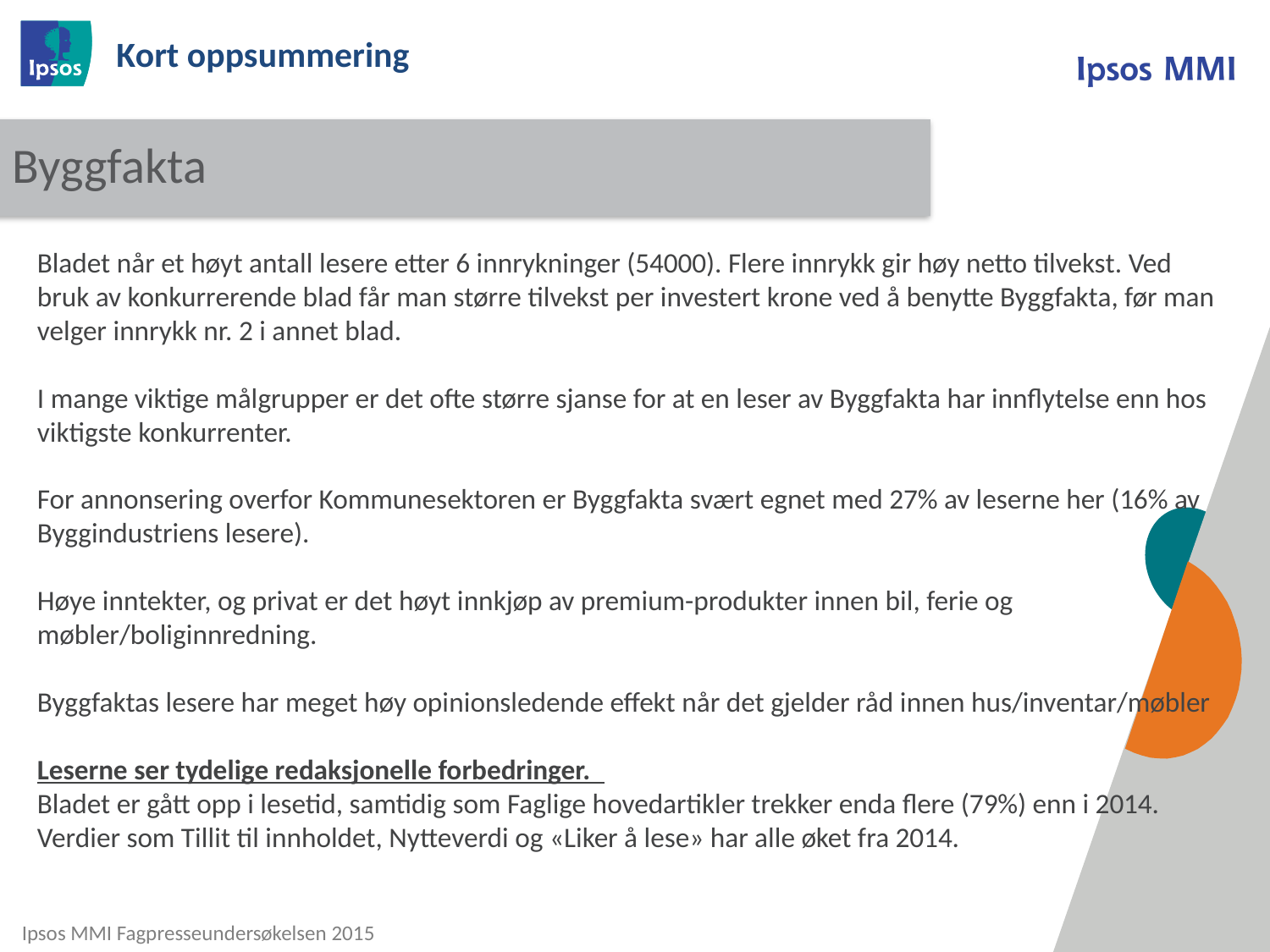

# Kort oppsummering

Overview
Byggfakta
Bladet når et høyt antall lesere etter 6 innrykninger (54000). Flere innrykk gir høy netto tilvekst. Ved bruk av konkurrerende blad får man større tilvekst per investert krone ved å benytte Byggfakta, før man velger innrykk nr. 2 i annet blad.

I mange viktige målgrupper er det ofte større sjanse for at en leser av Byggfakta har innflytelse enn hos viktigste konkurrenter.

For annonsering overfor Kommunesektoren er Byggfakta svært egnet med 27% av leserne her (16% av Byggindustriens lesere).

Høye inntekter, og privat er det høyt innkjøp av premium-produkter innen bil, ferie og møbler/boliginnredning.

Byggfaktas lesere har meget høy opinionsledende effekt når det gjelder råd innen hus/inventar/møbler

Leserne ser tydelige redaksjonelle forbedringer.
Bladet er gått opp i lesetid, samtidig som Faglige hovedartikler trekker enda flere (79%) enn i 2014.
Verdier som Tillit til innholdet, Nytteverdi og «Liker å lese» har alle øket fra 2014.